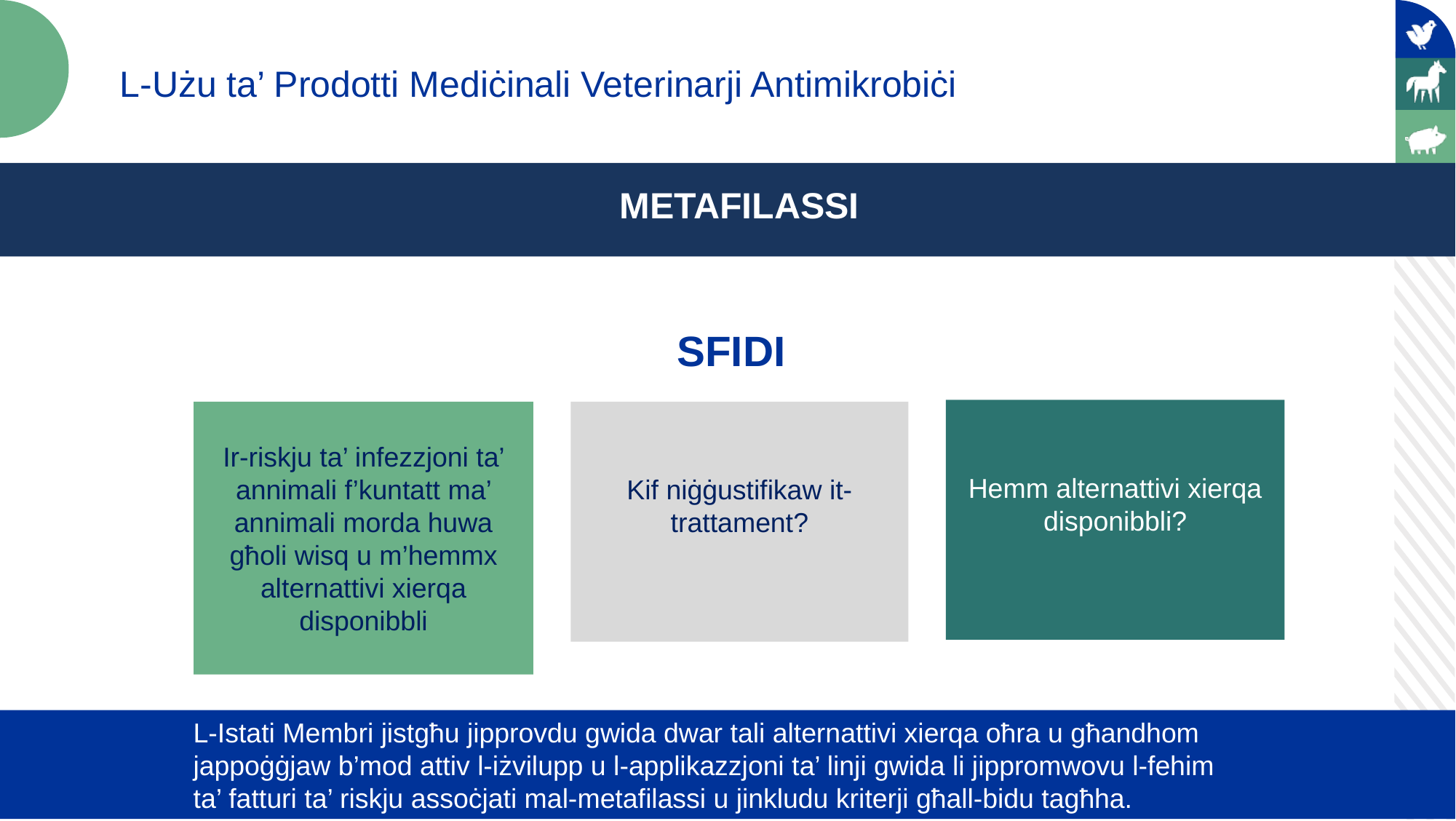

L-Użu ta’ Prodotti Mediċinali Veterinarji Antimikrobiċi

METAFILASSI
!SFIDI

Hemm alternattivi xierqa disponibbli?

Ir-riskju ta’ infezzjoni ta’ annimali f’kuntatt ma’ annimali morda huwa għoli wisq u m’hemmx alternattivi xierqa disponibbli

Kif niġġustifikaw it-trattament?

L-Istati Membri jistgħu jipprovdu gwida dwar tali alternattivi xierqa oħra u għandhom
jappoġġjaw b’mod attiv l-iżvilupp u l-applikazzjoni ta’ linji gwida li jippromwovu l-fehim
ta’ fatturi ta’ riskju assoċjati mal-metafilassi u jinkludu kriterji għall-bidu tagħha.